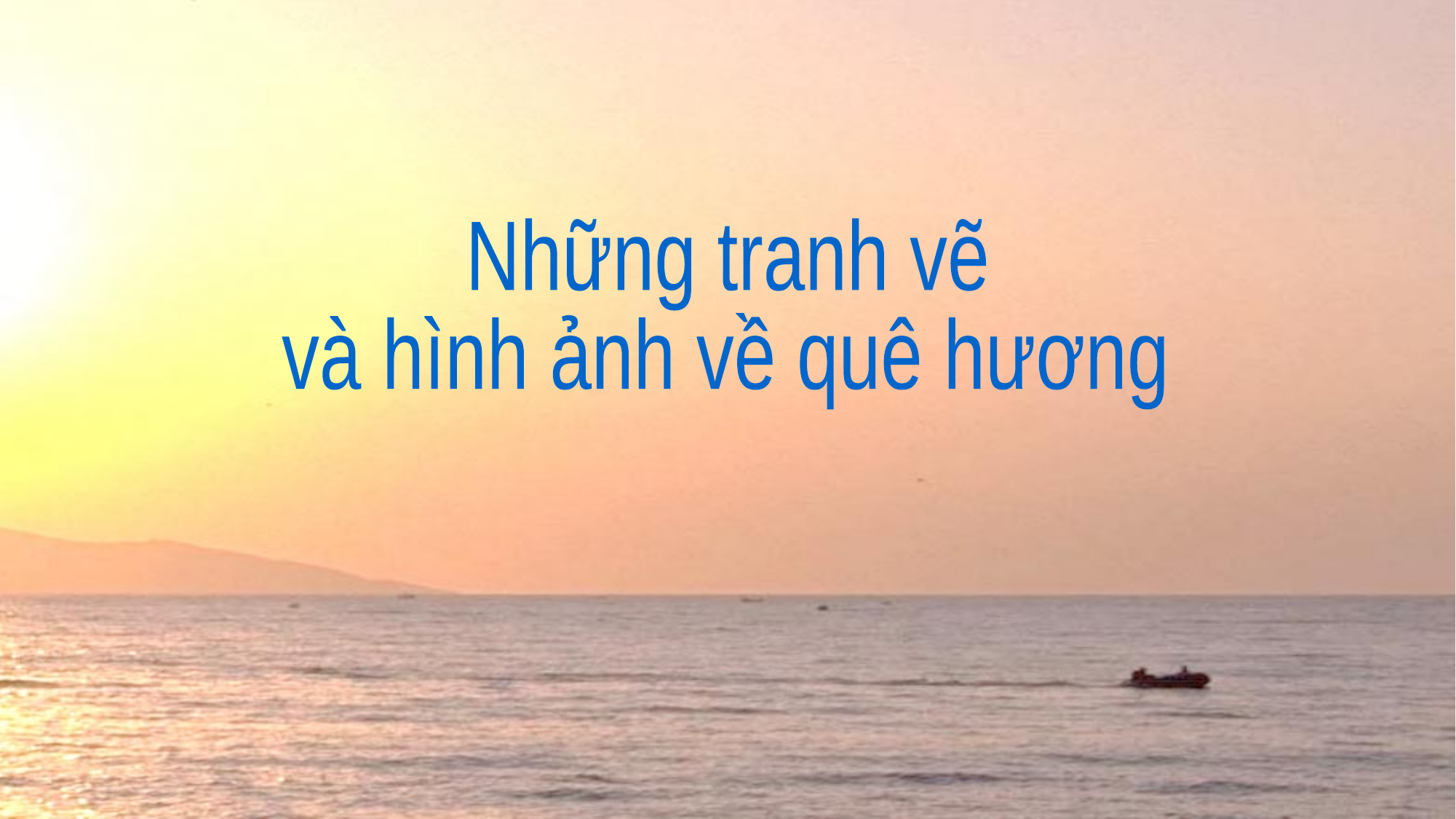

Những tranh vẽ
và hình ảnh về quê hương